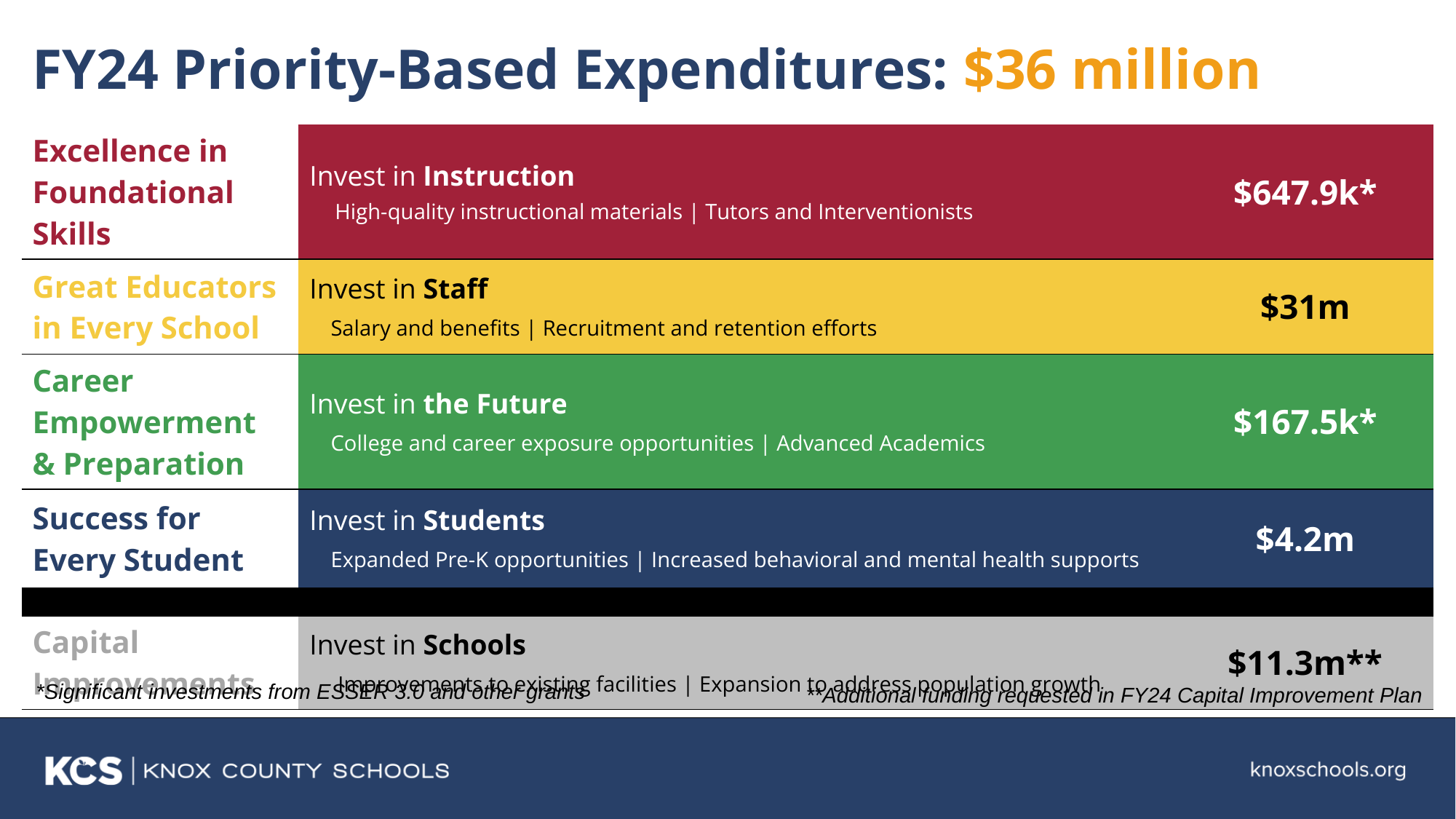

# FY24 Priority-Based Expenditures: $36 million
| Excellence in Foundational Skills | Invest in Instruction High-quality instructional materials | Tutors and Interventionists | $647.9k\* |
| --- | --- | --- |
| Great Educators in Every School | Invest in Staff Salary and benefits | Recruitment and retention efforts | $31m |
| Career Empowerment & Preparation | Invest in the Future College and career exposure opportunities | Advanced Academics | $167.5k\* |
| Success for Every Student | Invest in Students Expanded Pre-K opportunities | Increased behavioral and mental health supports | $4.2m |
|  |  |  |
| Capital Improvements | Invest in Schools Improvements to existing facilities | Expansion to address population growth | $11.3m\*\* |
*Significant investments from ESSER 3.0 and other grants
**Additional funding requested in FY24 Capital Improvement Plan